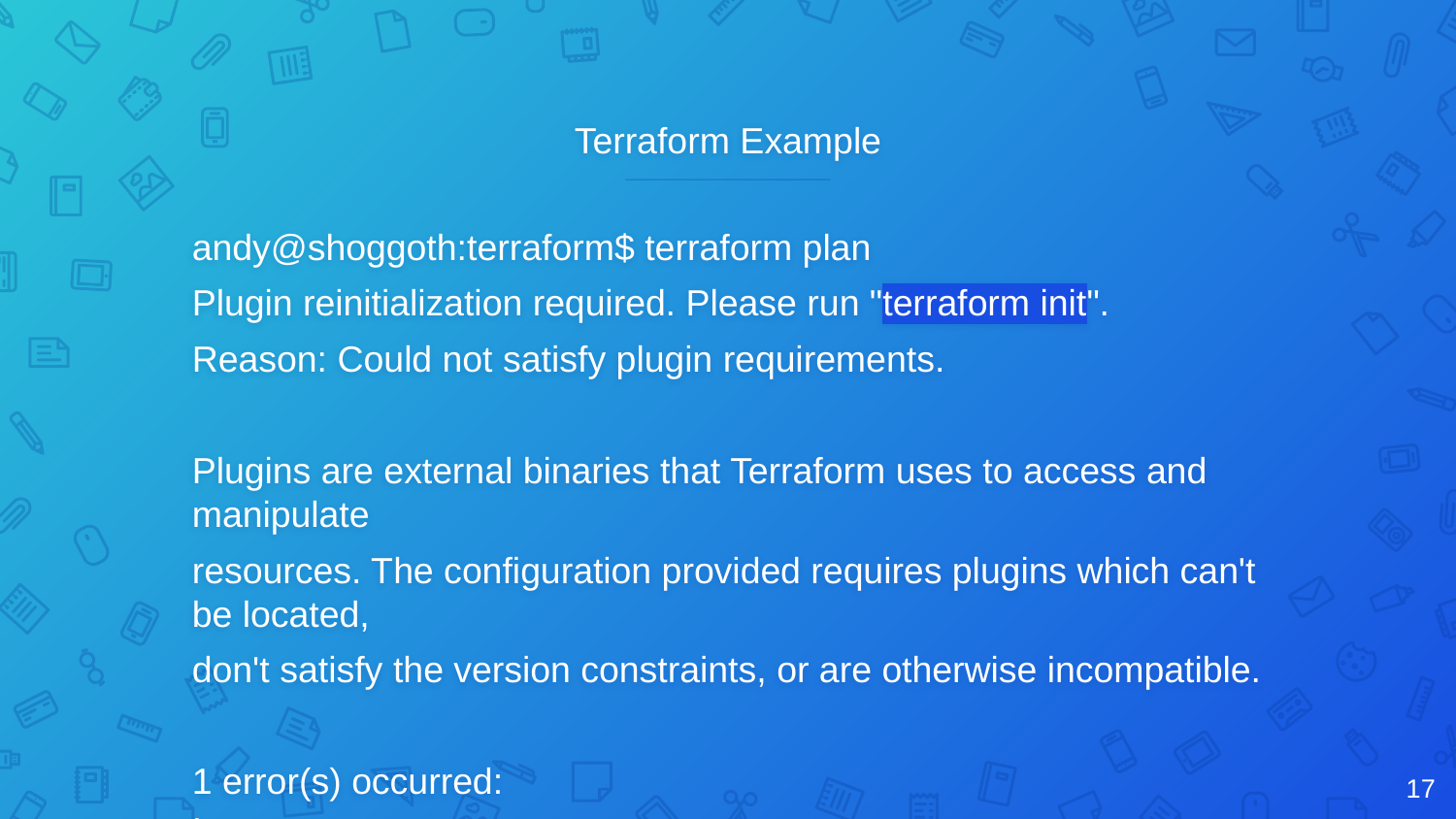

# Terraform Example
andy@shoggoth:terraform$ terraform plan
Plugin reinitialization required. Please run "terraform init".
Reason: Could not satisfy plugin requirements.

Plugins are external binaries that Terraform uses to access and manipulate
resources. The configuration provided requires plugins which can't be located,
don't satisfy the version constraints, or are otherwise incompatible.

1 error(s) occurred:
:
17